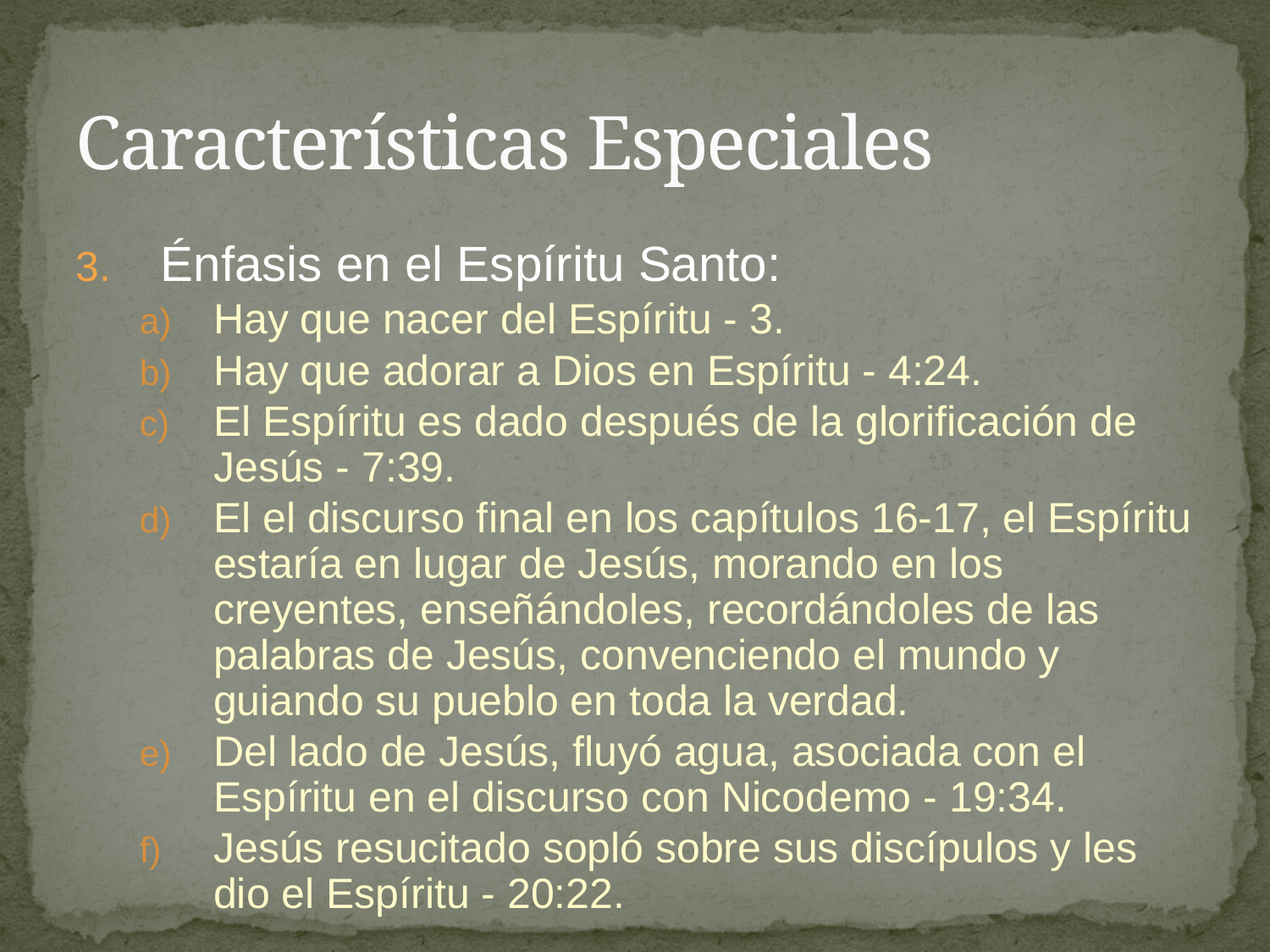

# Características Especiales
Énfasis en el Espíritu Santo:
Hay que nacer del Espíritu - 3.
Hay que adorar a Dios en Espíritu - 4:24.
El Espíritu es dado después de la glorificación de Jesús - 7:39.
El el discurso final en los capítulos 16-17, el Espíritu estaría en lugar de Jesús, morando en los creyentes, enseñándoles, recordándoles de las palabras de Jesús, convenciendo el mundo y guiando su pueblo en toda la verdad.
Del lado de Jesús, fluyó agua, asociada con el Espíritu en el discurso con Nicodemo - 19:34.
Jesús resucitado sopló sobre sus discípulos y les dio el Espíritu - 20:22.